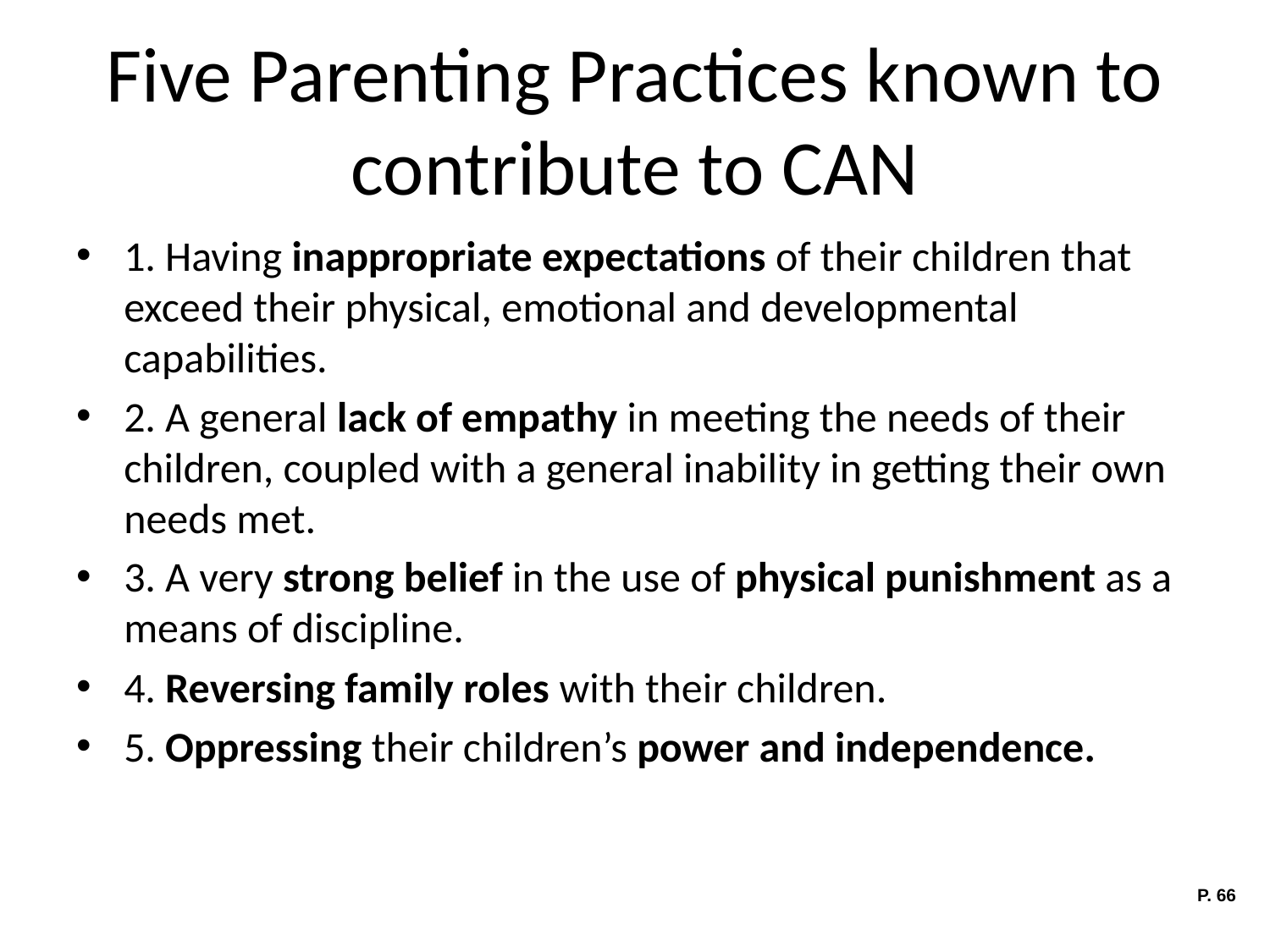

# Five Parenting Practices known to contribute to CAN
1. Having inappropriate expectations of their children that exceed their physical, emotional and developmental capabilities.
2. A general lack of empathy in meeting the needs of their children, coupled with a general inability in getting their own needs met.
3. A very strong belief in the use of physical punishment as a means of discipline.
4. Reversing family roles with their children.
5. Oppressing their children’s power and independence.

P. 66